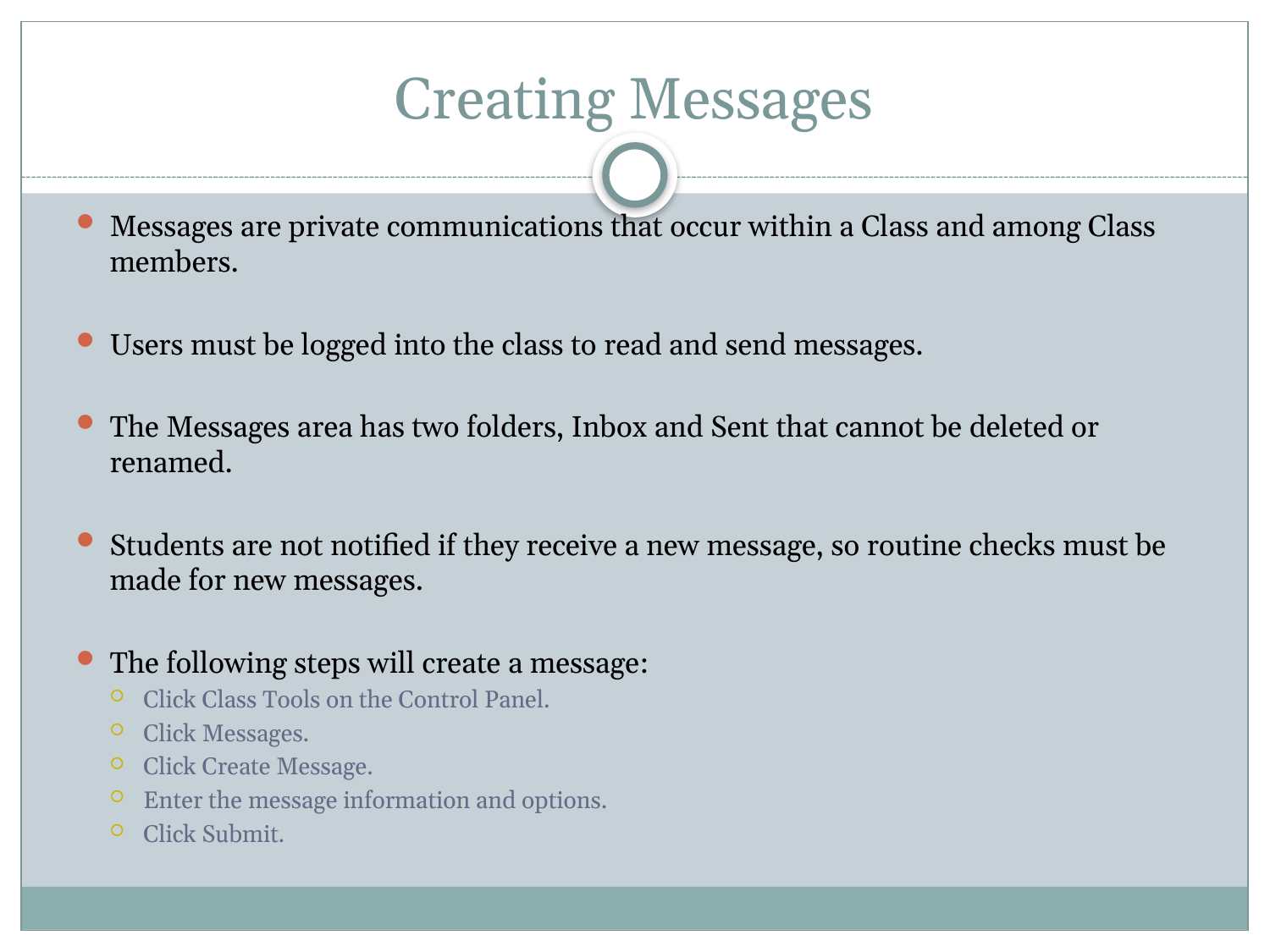

# Creating Messages
Messages are private communications that occur within a Class and among Class members.

Users must be logged into the class to read and send messages.

The Messages area has two folders, Inbox and Sent that cannot be deleted or renamed.

Students are not notified if they receive a new message, so routine checks must be made for new messages.

The following steps will create a message:
Click Class Tools on the Control Panel.
Click Messages.
Click Create Message.
Enter the message information and options.
Click Submit.